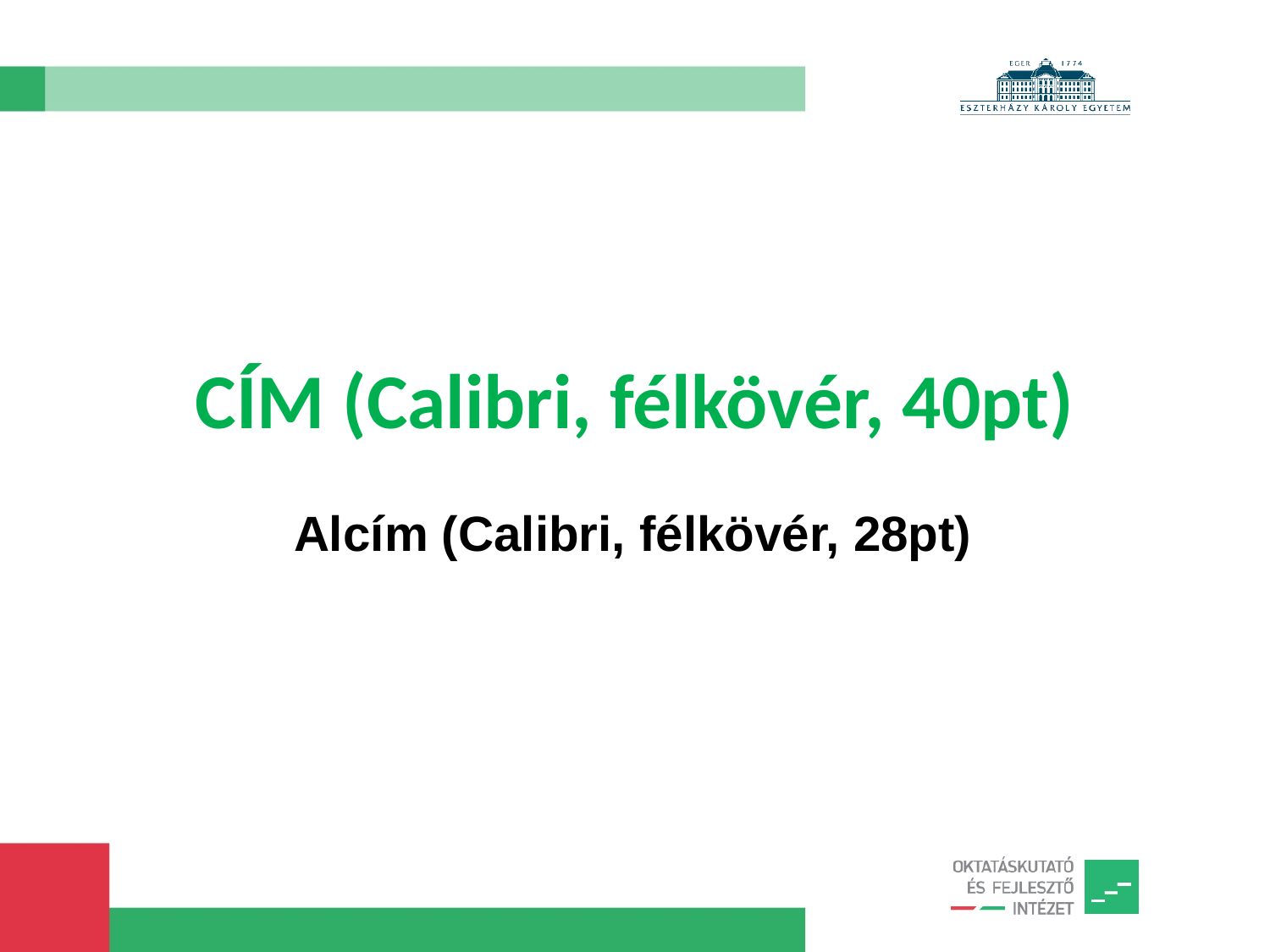

# CÍM (Calibri, félkövér, 40pt)
Alcím (Calibri, félkövér, 28pt)